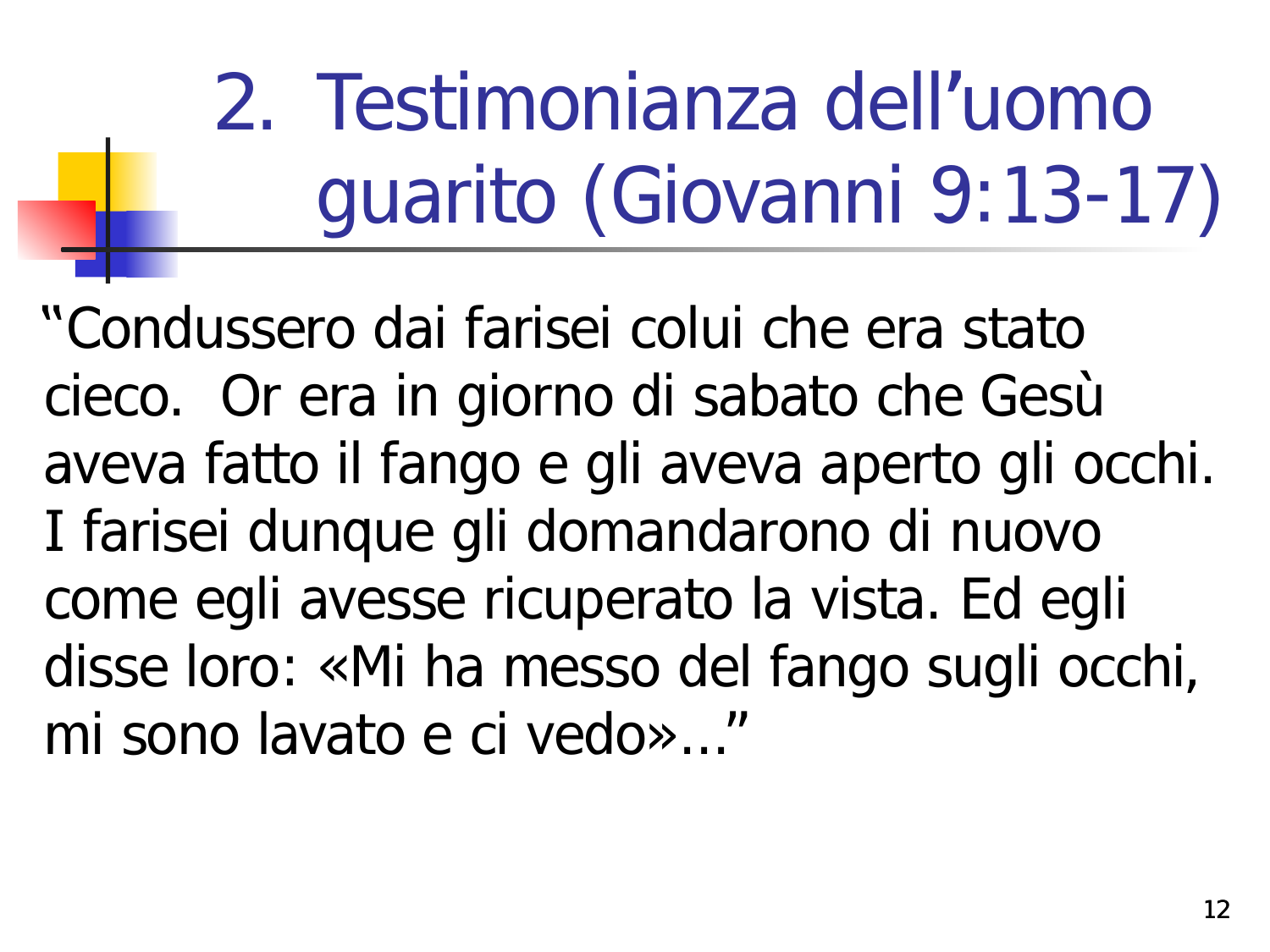

# Testimonianza dell’uomo guarito (Giovanni 9:13-17)
“Condussero dai farisei colui che era stato cieco.  Or era in giorno di sabato che Gesù aveva fatto il fango e gli aveva aperto gli occhi. I farisei dunque gli domandarono di nuovo come egli avesse ricuperato la vista. Ed egli disse loro: «Mi ha messo del fango sugli occhi, mi sono lavato e ci vedo»...”

12
12